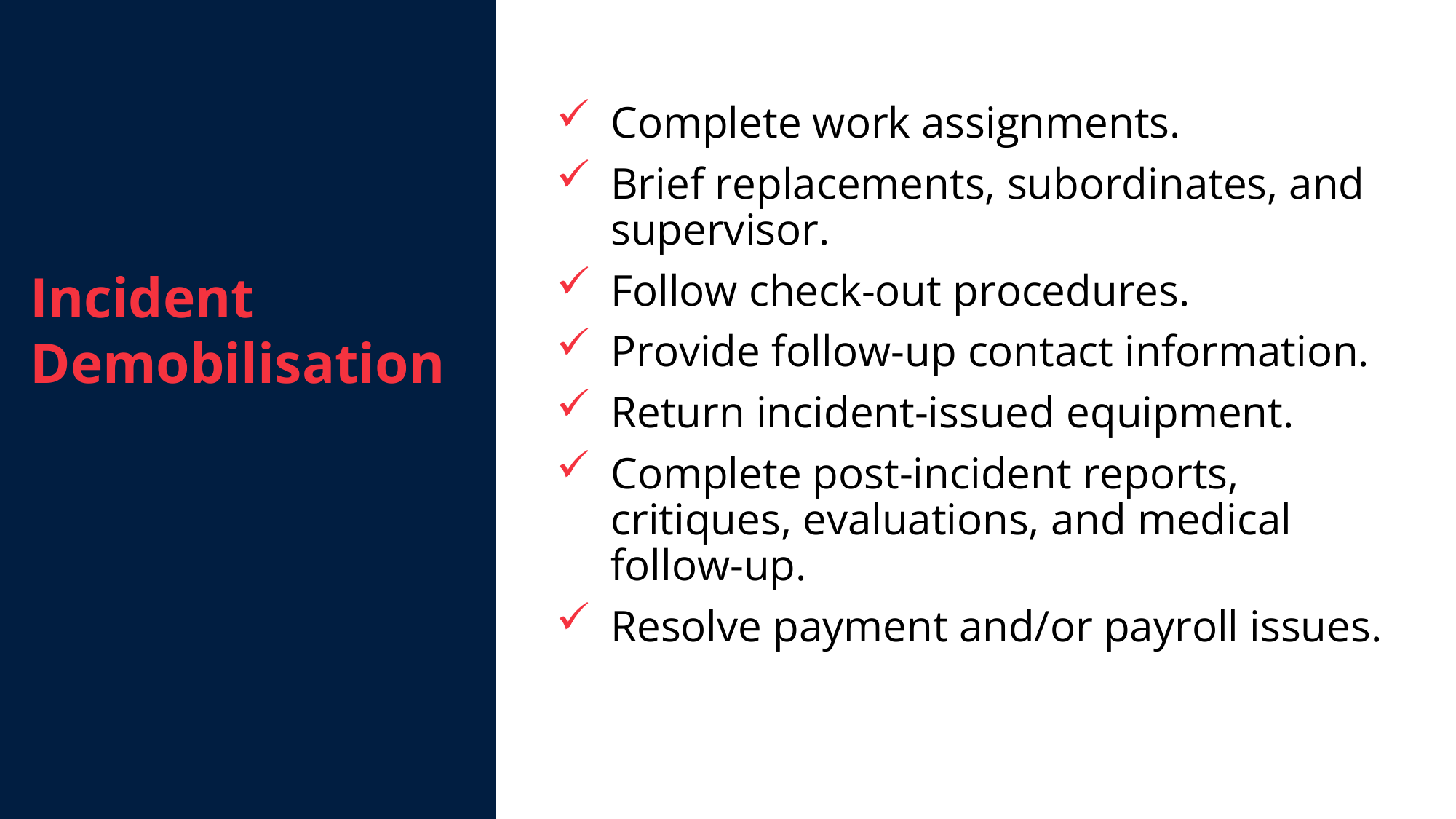

Complete work assignments.
Brief replacements, subordinates, and supervisor.
Follow check-out procedures.
Provide follow-up contact information.
Return incident-issued equipment.
Complete post-incident reports, critiques, evaluations, and medical follow-up.
Resolve payment and/or payroll issues.

Incident Demobilisation